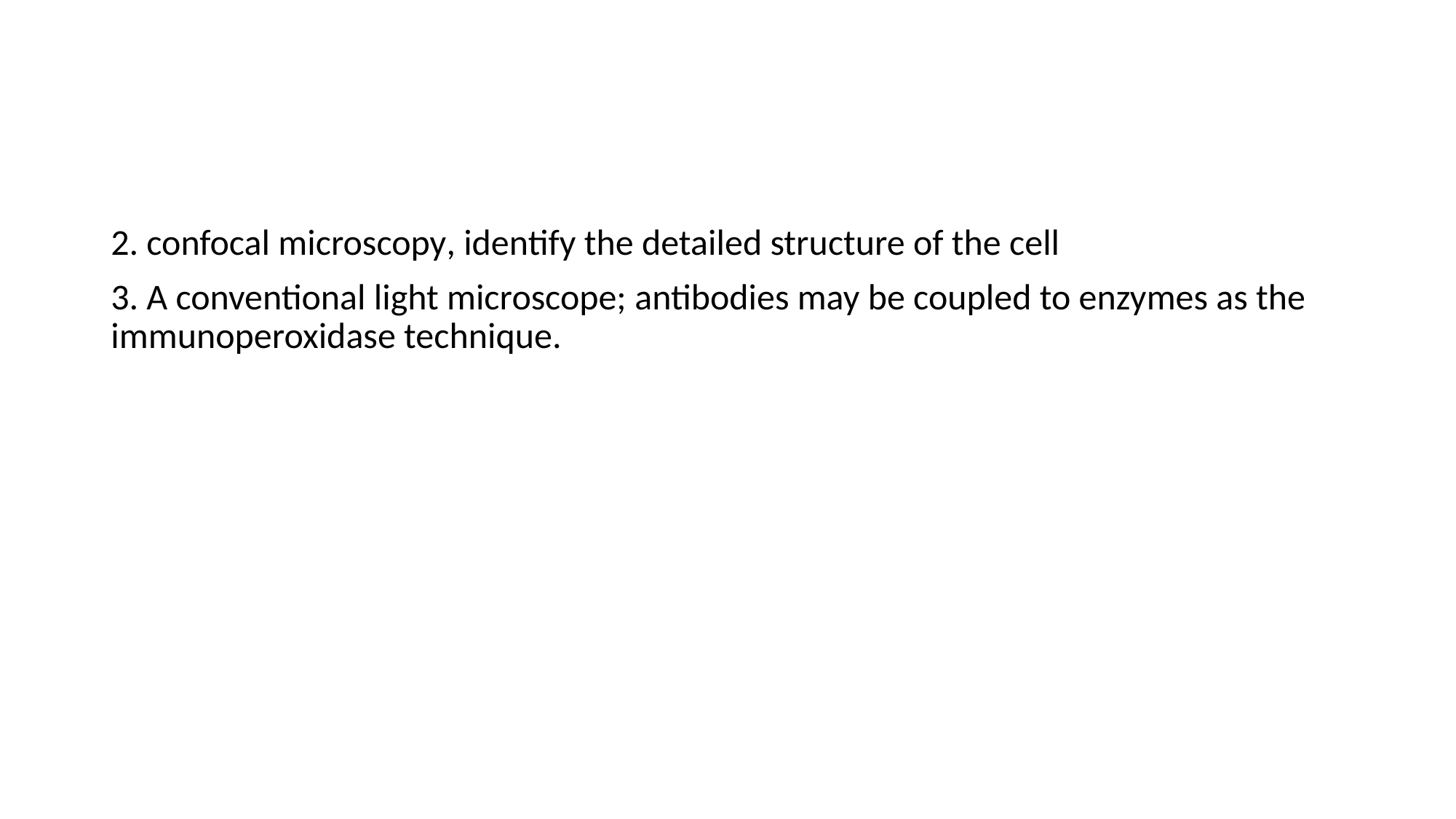

#
2. confocal microscopy, identify the detailed structure of the cell
3. A conventional light microscope; antibodies may be coupled to enzymes as the immunoperoxidase technique.